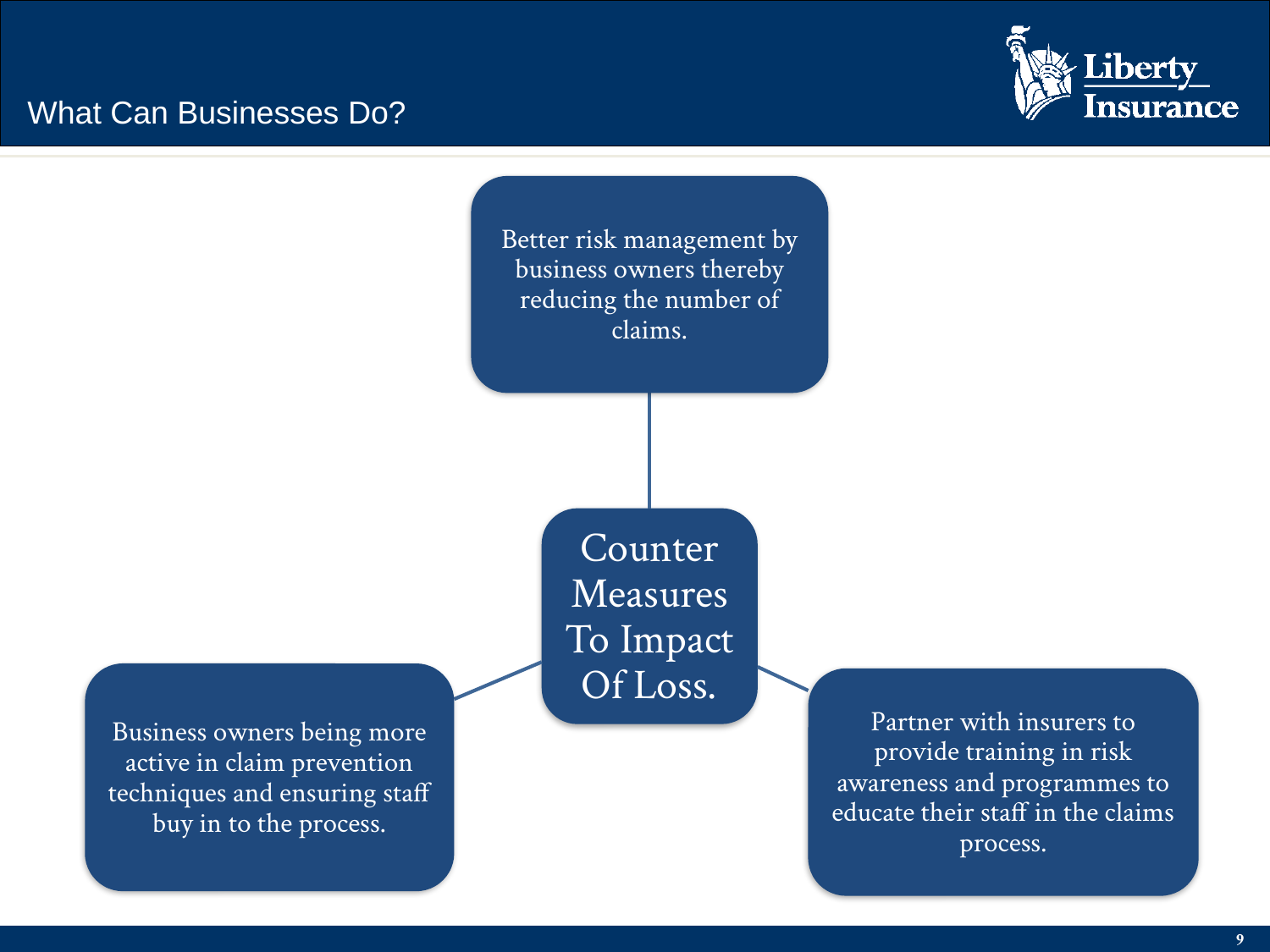

What Can Businesses Do?
Counter Measures To Impact Of Loss.
Better risk management by business owners thereby reducing the number of claims.
Partner with insurers to provide training in risk awareness and programmes to educate their staff in the claims process.
Business owners being more active in claim prevention techniques and ensuring staff buy in to the process.